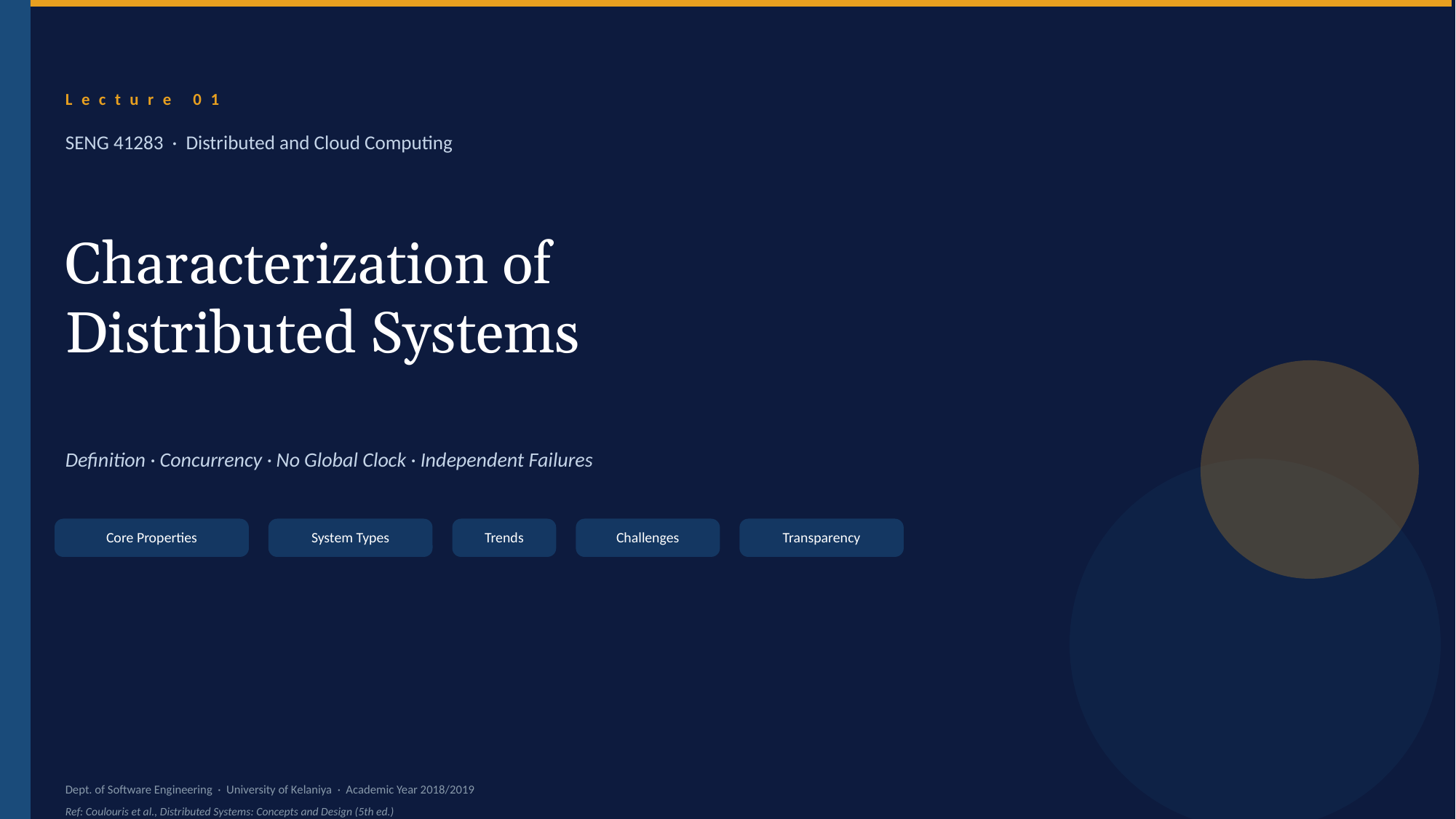

Lecture 01
SENG 41283  ·  Distributed and Cloud Computing
Characterization of
Distributed Systems

Definition · Concurrency · No Global Clock · Independent Failures

Core Properties
System Types
Trends
Challenges
Transparency
Dept. of Software Engineering  ·  University of Kelaniya  ·  Academic Year 2018/2019
Ref: Coulouris et al., Distributed Systems: Concepts and Design (5th ed.)